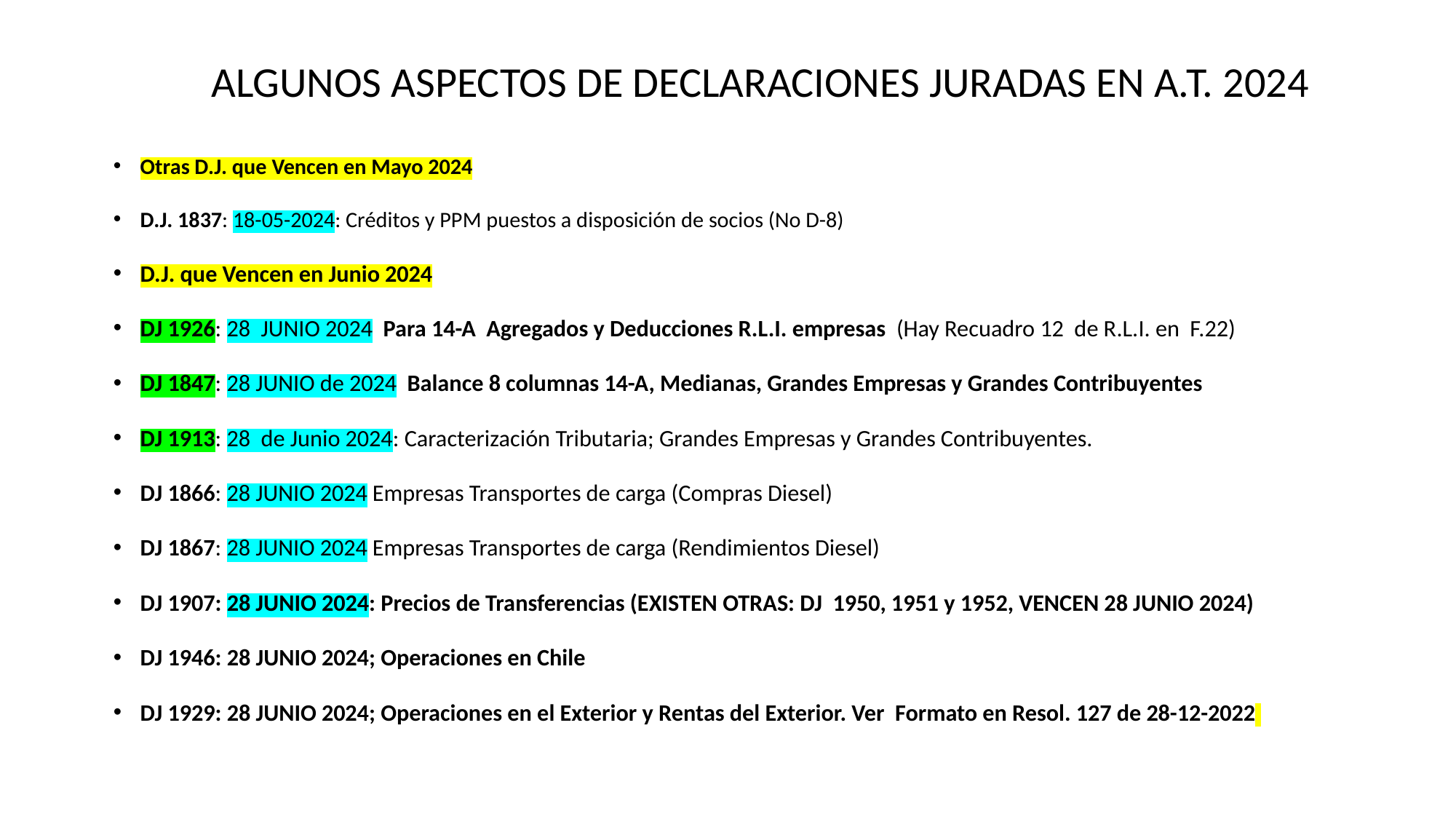

# ALGUNOS ASPECTOS DE DECLARACIONES JURADAS EN A.T. 2024
Otras D.J. que Vencen en Mayo 2024
D.J. 1837: 18-05-2024: Créditos y PPM puestos a disposición de socios (No D-8)
D.J. que Vencen en Junio 2024
DJ 1926: 28  JUNIO 2024  Para 14-A  Agregados y Deducciones R.L.I. empresas  (Hay Recuadro 12  de R.L.I. en  F.22)
DJ 1847: 28 JUNIO de 2024  Balance 8 columnas 14-A, Medianas, Grandes Empresas y Grandes Contribuyentes
DJ 1913: 28  de Junio 2024: Caracterización Tributaria; Grandes Empresas y Grandes Contribuyentes.
DJ 1866: 28 JUNIO 2024 Empresas Transportes de carga (Compras Diesel)
DJ 1867: 28 JUNIO 2024 Empresas Transportes de carga (Rendimientos Diesel)
DJ 1907: 28 JUNIO 2024: Precios de Transferencias (EXISTEN OTRAS: DJ  1950, 1951 y 1952, VENCEN 28 JUNIO 2024)
DJ 1946: 28 JUNIO 2024; Operaciones en Chile
DJ 1929: 28 JUNIO 2024; Operaciones en el Exterior y Rentas del Exterior. Ver  Formato en Resol. 127 de 28-12-2022